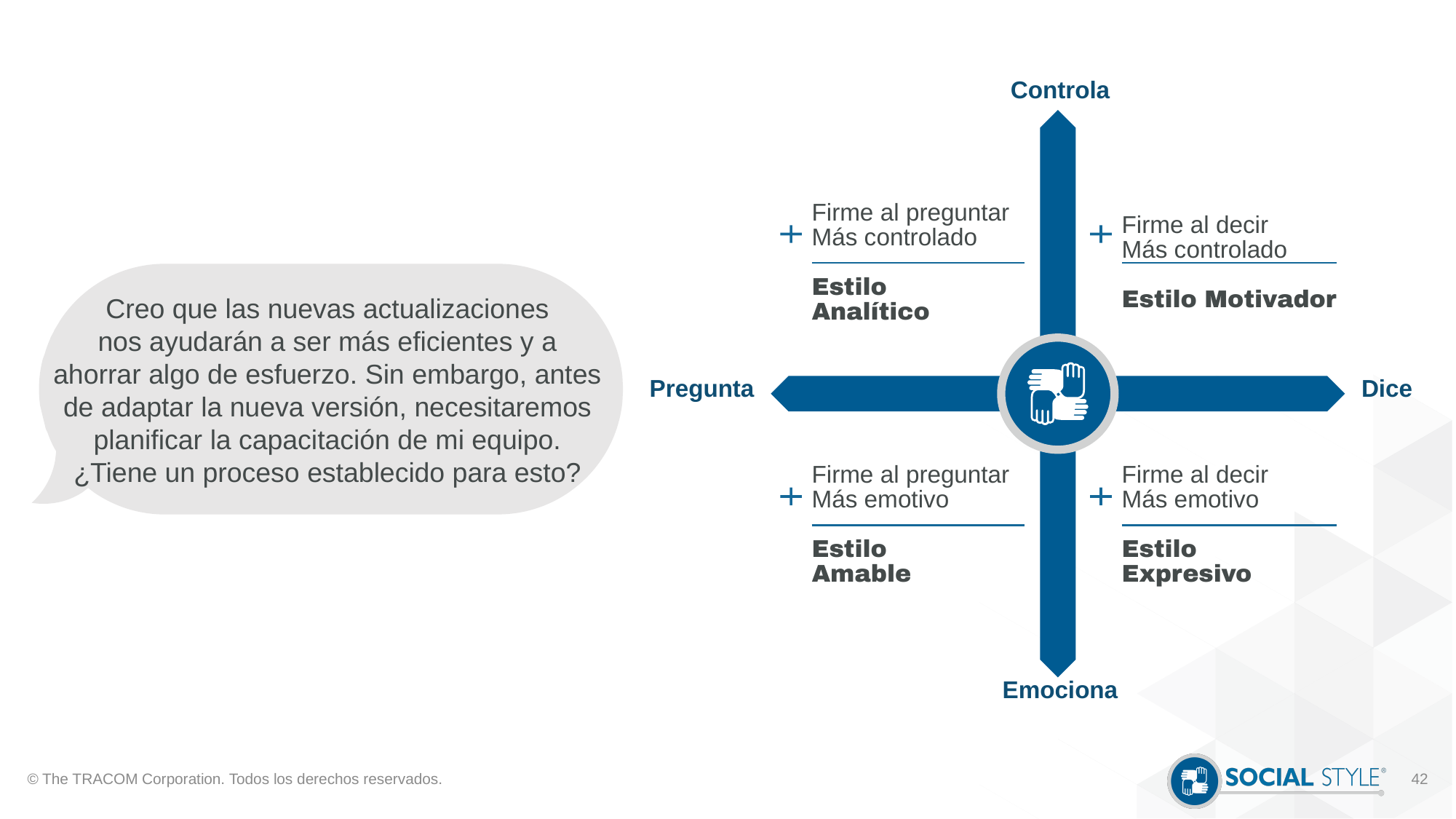

Controla

Firme al preguntar
Más controlado

Estilo
Analítico

Firme al decir
Más controlado

Estilo Motivador

Dice
Pregunta
Firme al preguntar
Más emotivo

Estilo
Amable

Firme al decir
Más emotivo

Estilo
Expresivo

Emociona
Creo que las nuevas actualizaciones nos ayudarán a ser más eficientes y a ahorrar algo de esfuerzo. Sin embargo, antes de adaptar la nueva versión, necesitaremos planificar la capacitación de mi equipo. ¿Tiene un proceso establecido para esto?
© The TRACOM Corporation. Todos los derechos reservados.
42